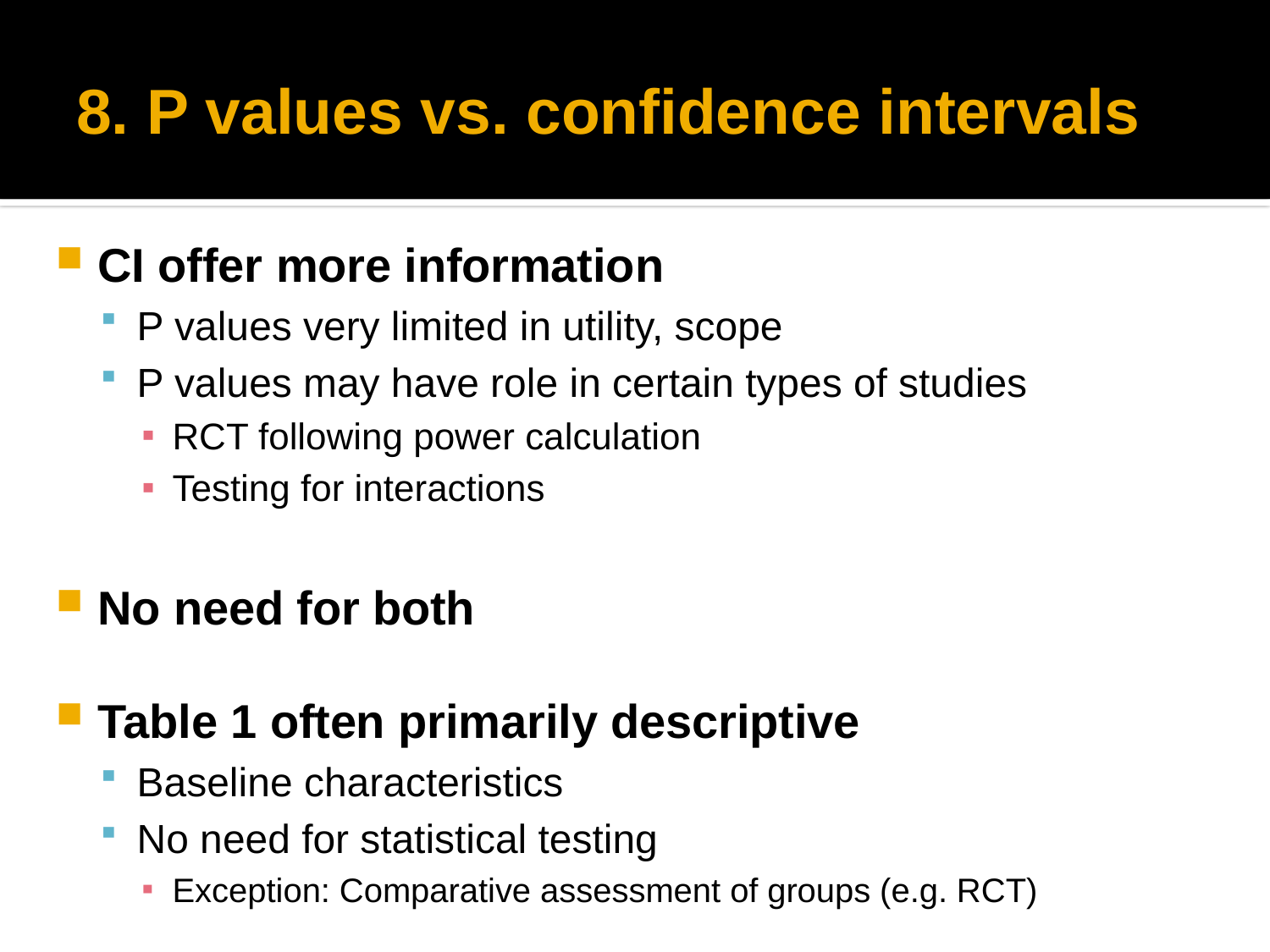

# 8. P values vs. confidence intervals
CI offer more information
P values very limited in utility, scope
P values may have role in certain types of studies
RCT following power calculation
Testing for interactions

No need for both

Table 1 often primarily descriptive
Baseline characteristics
No need for statistical testing
Exception: Comparative assessment of groups (e.g. RCT)